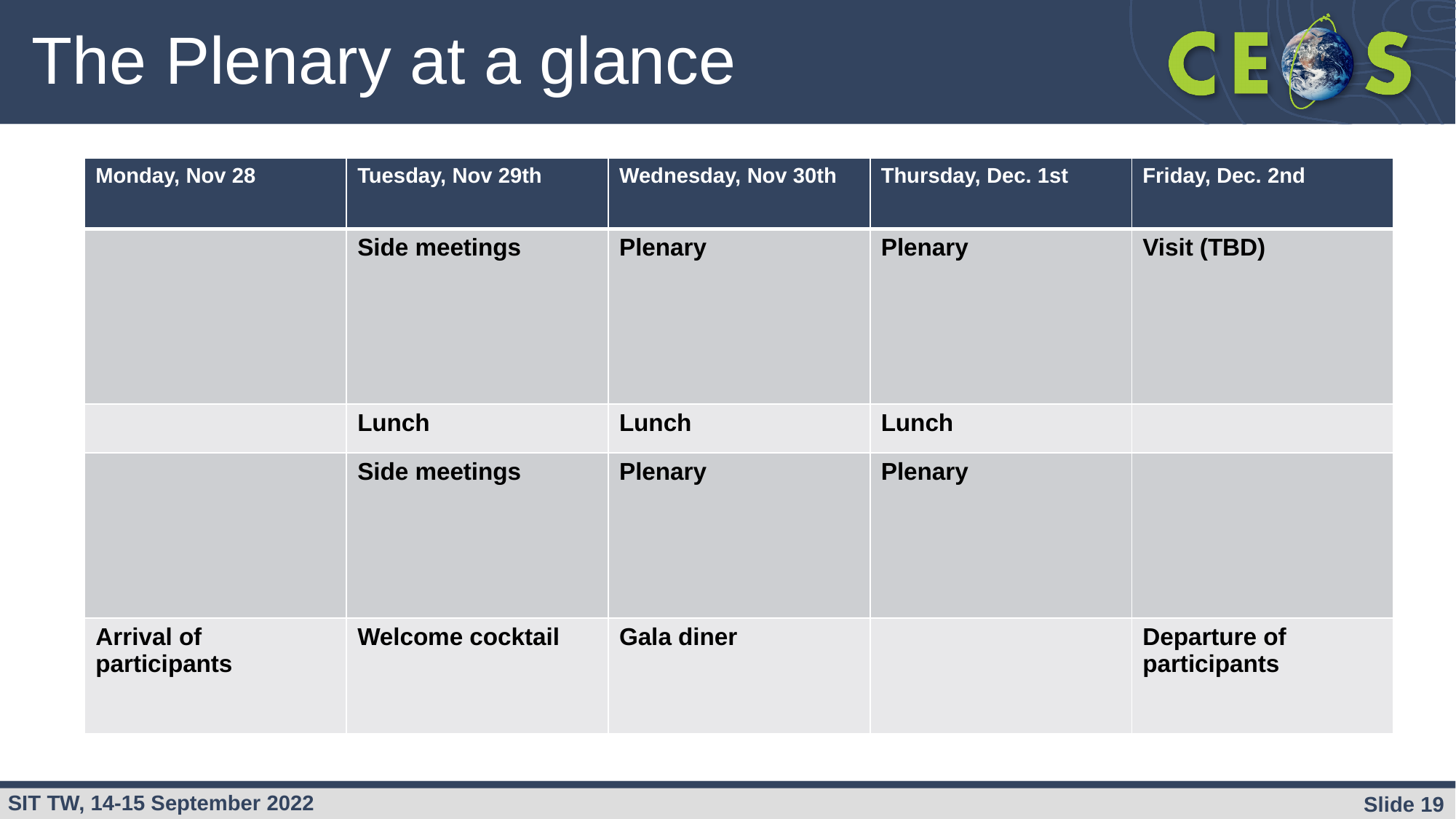

# The Plenary at a glance
| Monday, Nov 28 | Tuesday, Nov 29th | Wednesday, Nov 30th | Thursday, Dec. 1st | Friday, Dec. 2nd |
| --- | --- | --- | --- | --- |
|  | Side meetings | Plenary | Plenary | Visit (TBD) |
|  | Lunch | Lunch | Lunch |  |
|  | Side meetings | Plenary | Plenary |  |
| Arrival of participants | Welcome cocktail | Gala diner |  | Departure of participants |